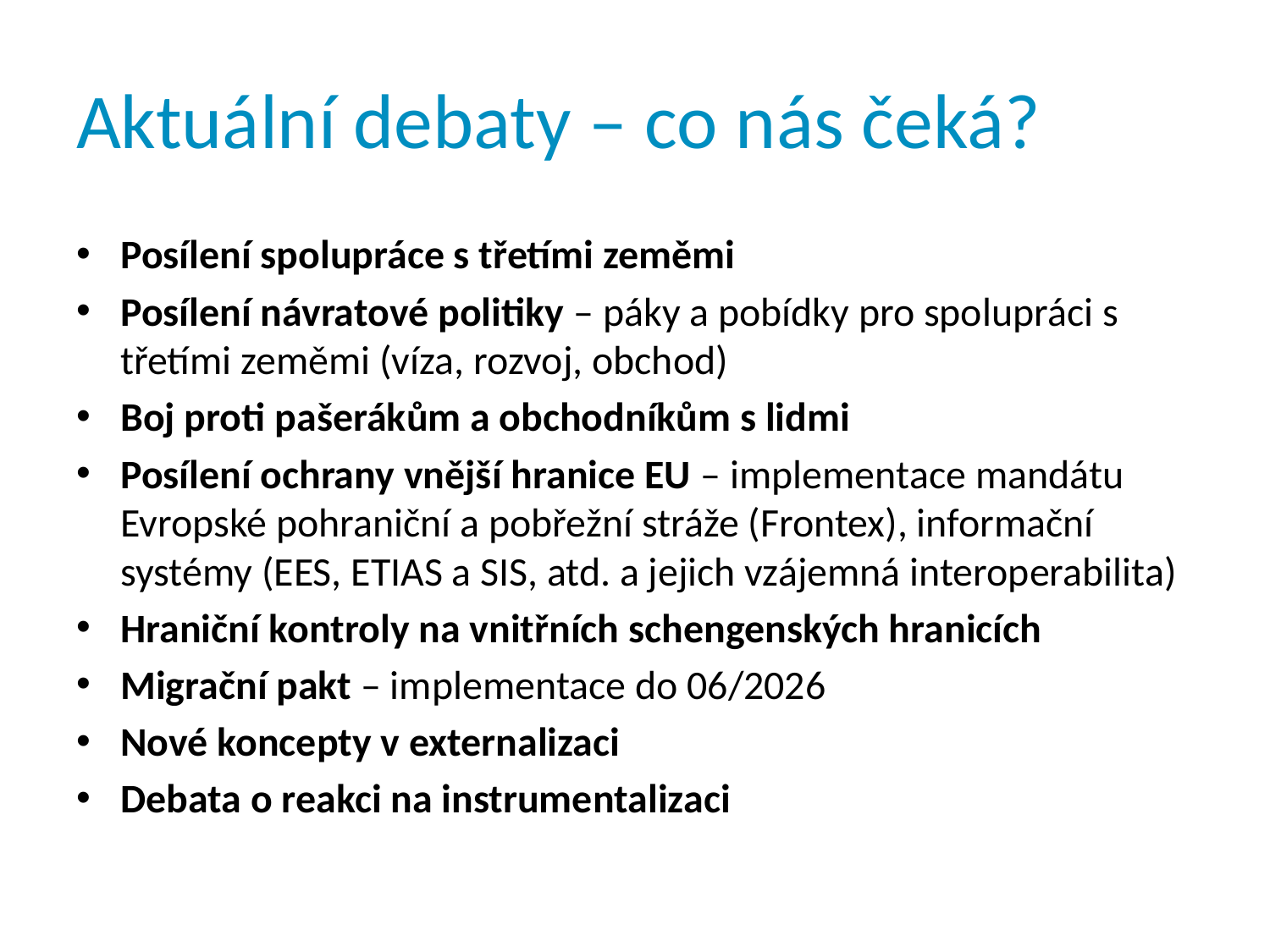

# Aktuální debaty – co nás čeká?
Posílení spolupráce s třetími zeměmi
Posílení návratové politiky – páky a pobídky pro spolupráci s třetími zeměmi (víza, rozvoj, obchod)
Boj proti pašerákům a obchodníkům s lidmi
Posílení ochrany vnější hranice EU – implementace mandátu Evropské pohraniční a pobřežní stráže (Frontex), informační systémy (EES, ETIAS a SIS, atd. a jejich vzájemná interoperabilita)
Hraniční kontroly na vnitřních schengenských hranicích
Migrační pakt – implementace do 06/2026
Nové koncepty v externalizaci
Debata o reakci na instrumentalizaci